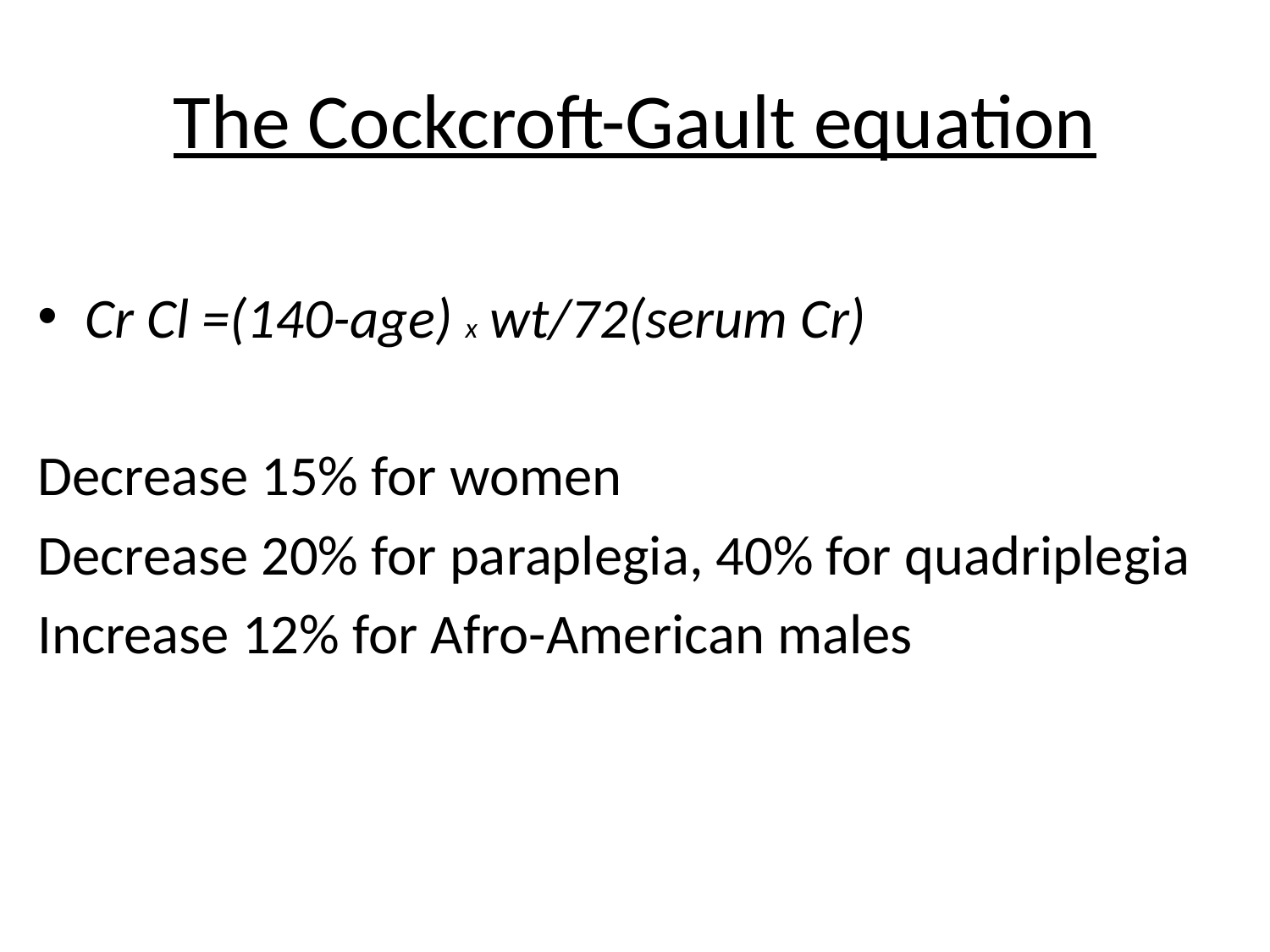

# The Cockcroft-Gault equation
Cr Cl =(140-age) x wt/72(serum Cr)

Decrease 15% for women
Decrease 20% for paraplegia, 40% for quadriplegia
Increase 12% for Afro-American males